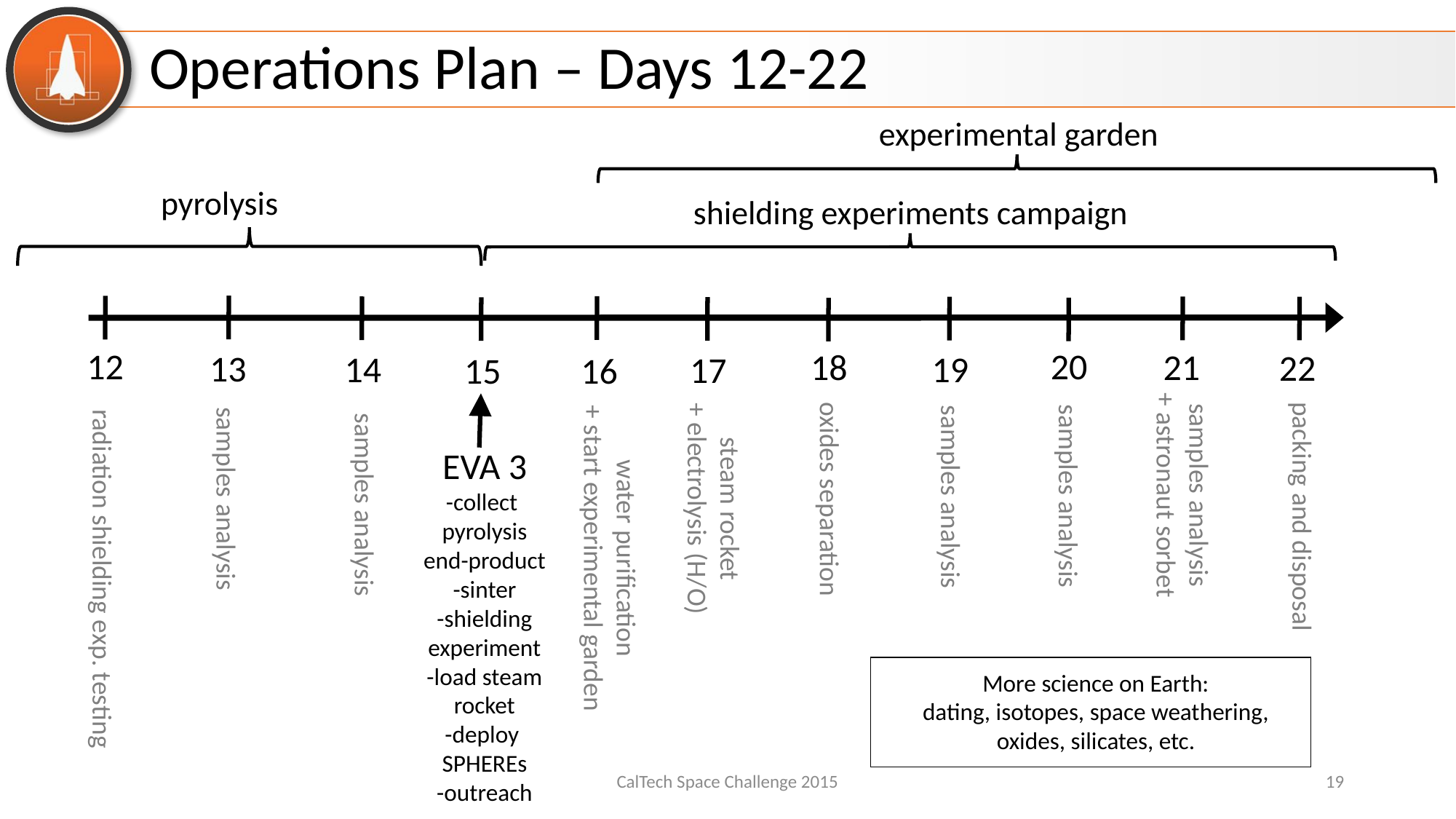

# Operations Plan – Days 12-22

experimental garden

pyrolysis

12
20
18
21
22
13
14
19
17
16
15
EVA 3
-collect
pyrolysis
end-product
-sinter
-shielding
experiment
-load steam
rocket
-deploy
SPHEREs
-outreach
packing and disposal
shielding experiments campaign
samples analysis
+ astronaut sorbet
steam rocket
+ electrolysis (H/O)
samples analysis
samples analysis
samples analysis
oxides separation
samples analysis
water purification
+ start experimental garden
radiation shielding exp. testing

More science on Earth:
dating, isotopes, space weathering,
oxides, silicates, etc.

CalTech Space Challenge 2015
19